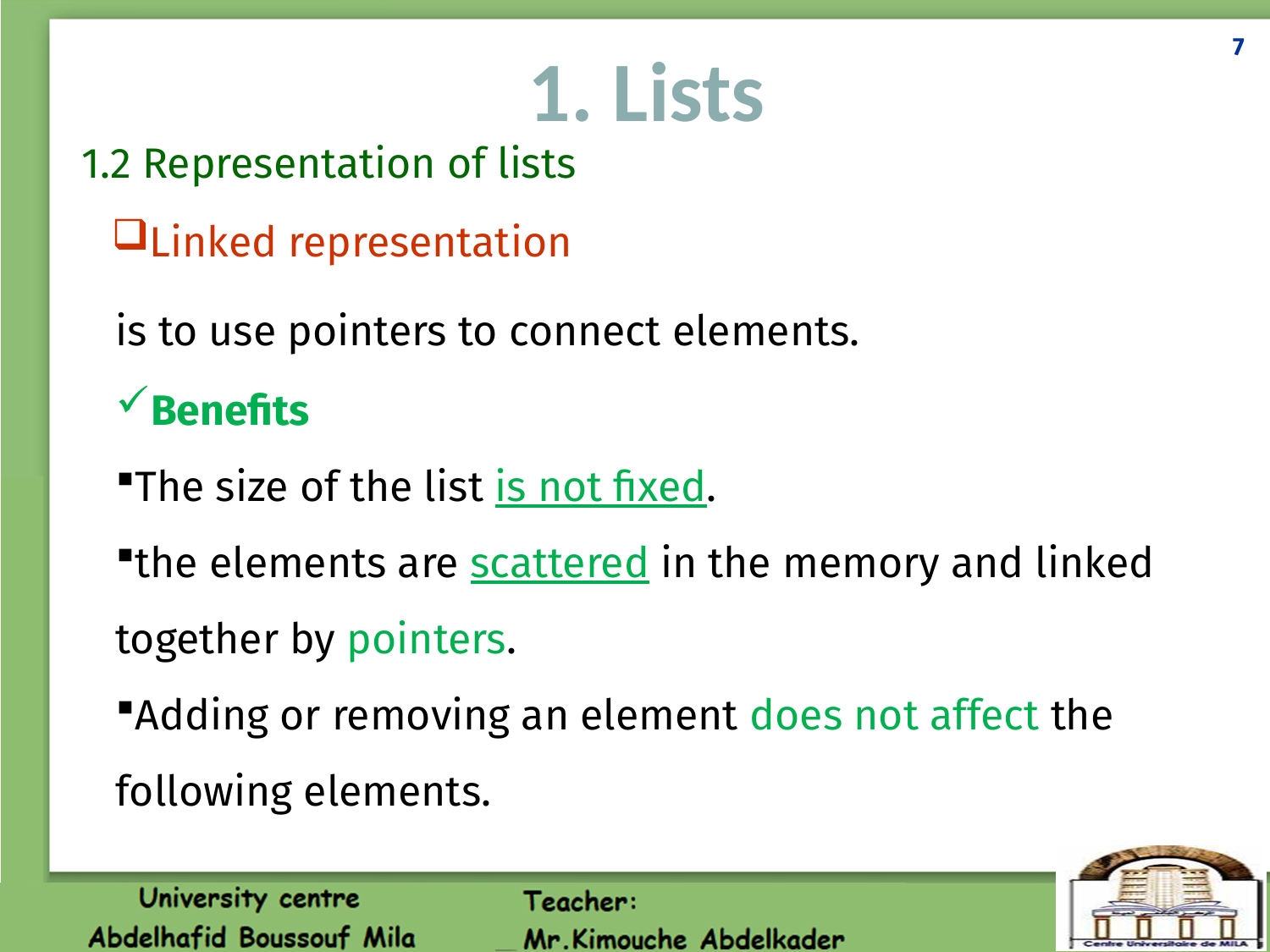

7
1. Lists
1.2 Representation of lists
Linked representation
is to use pointers to connect elements.
Benefits
The size of the list is not fixed.
the elements are scattered in the memory and linked together by pointers.
Adding or removing an element does not affect the following elements.